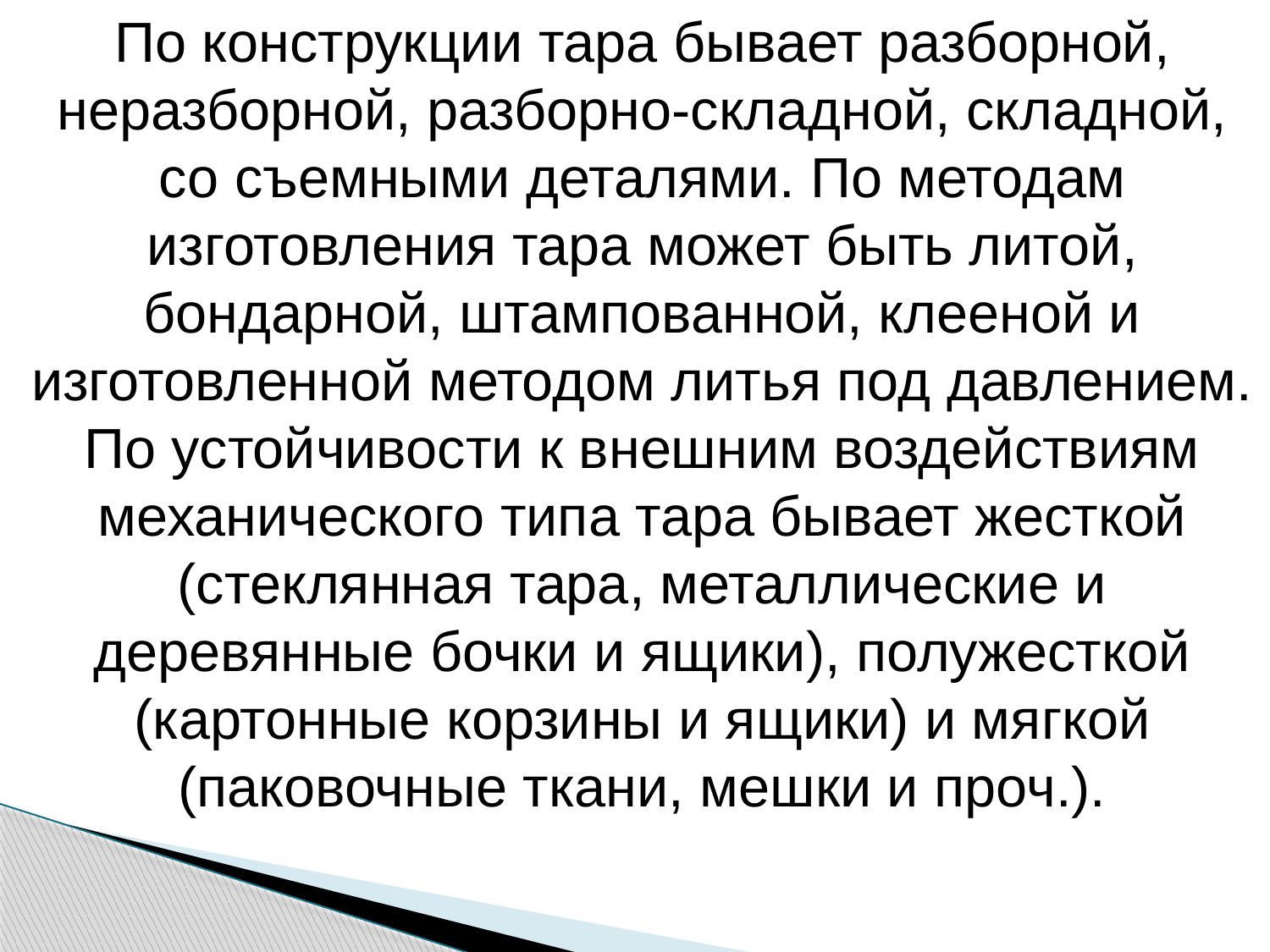

По конструкции тара бывает разборной, неразборной, разборно-складной, складной, со съемными деталями. По методам изготовления тара может быть литой, бондарной, штампованной, клееной и изготовленной методом литья под давлением. По устойчивости к внешним воздействиям механического типа тара бывает жесткой (стеклянная тара, металлические и деревянные бочки и ящики), полужесткой (картонные корзины и ящики) и мягкой (паковочные ткани, мешки и проч.).